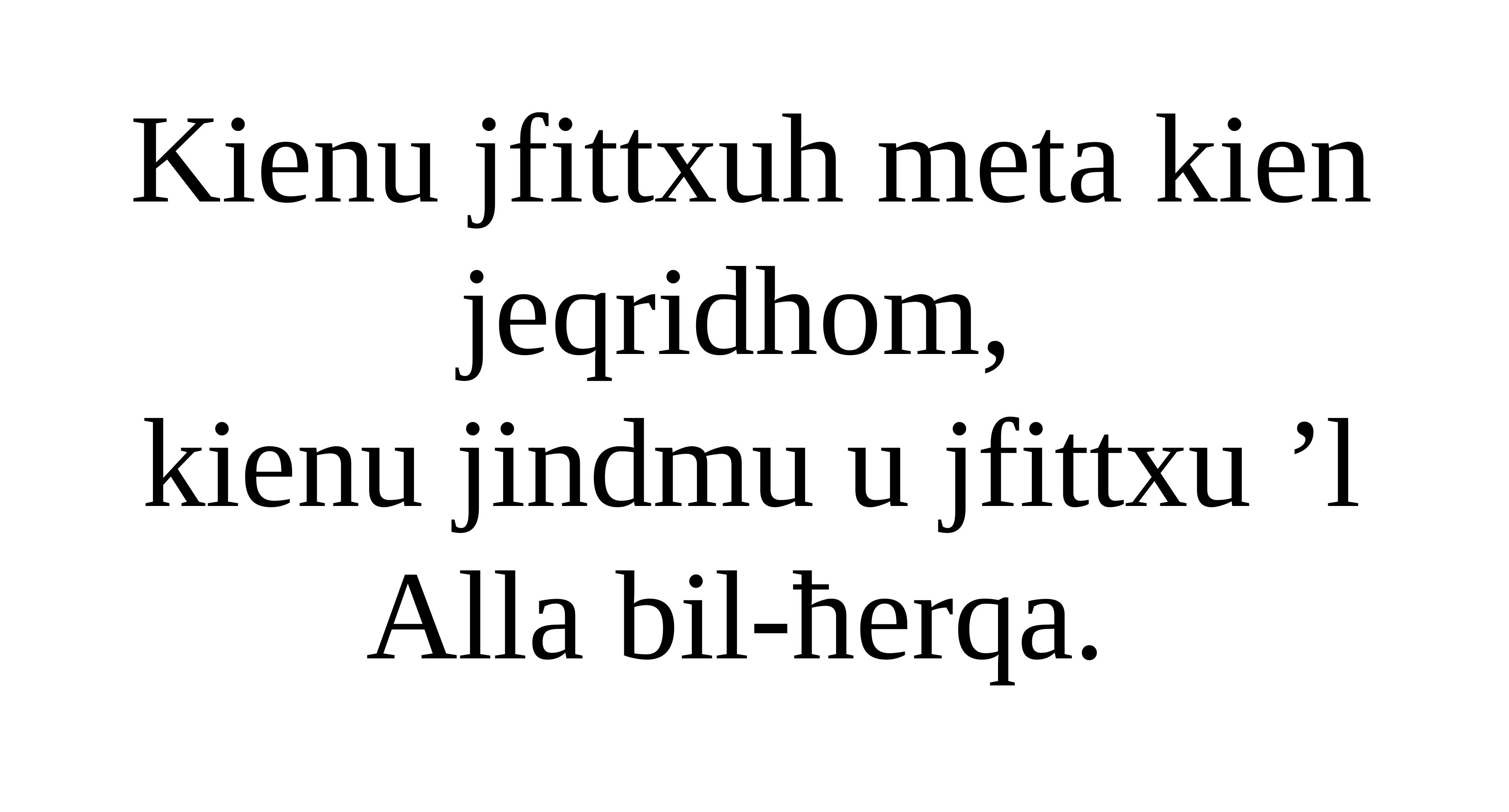

Kienu jfittxuh meta kien jeqridhom,
kienu jindmu u jfittxu ’l Alla bil-ħerqa.